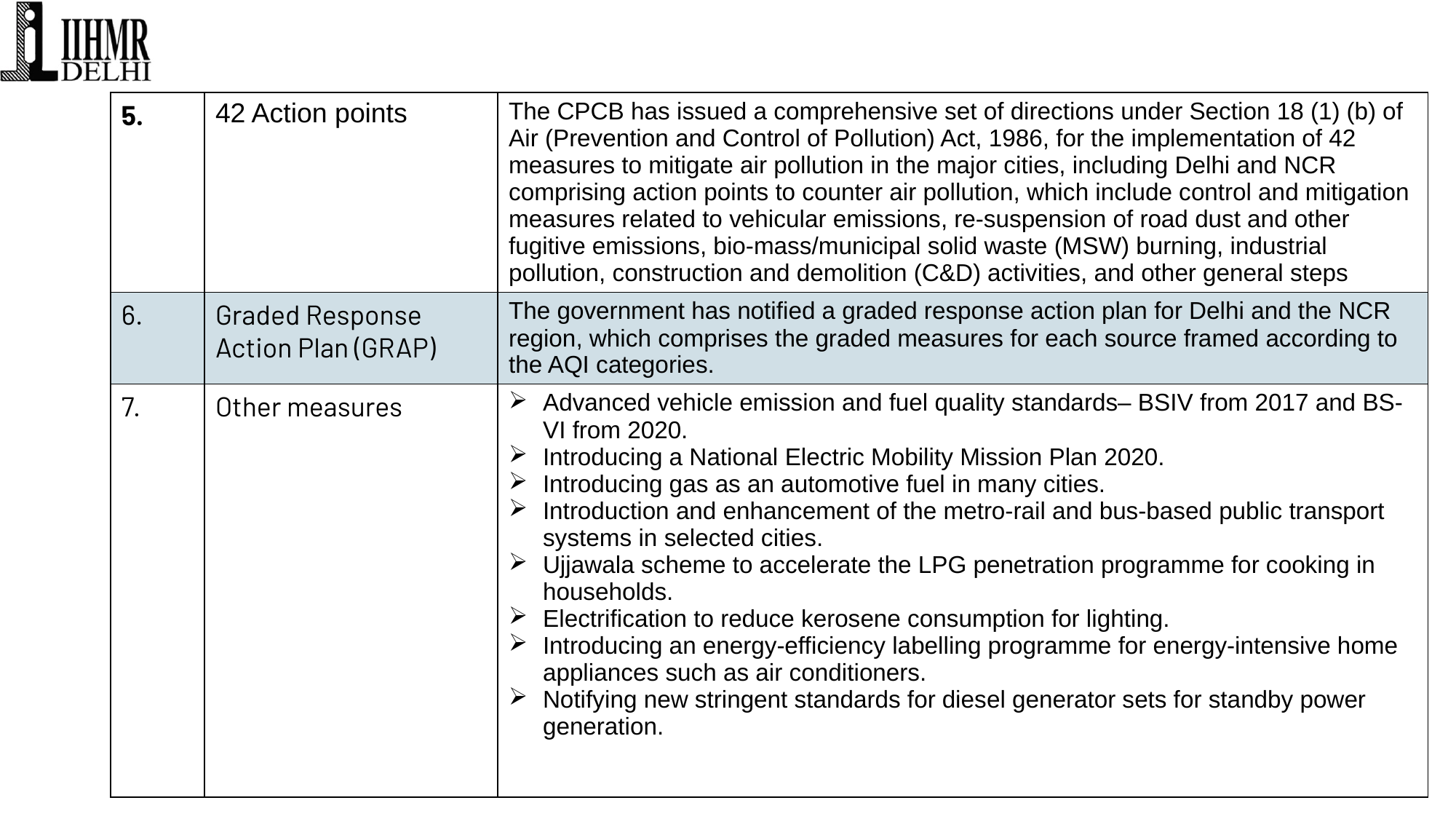

| 5. | 42 Action points | The CPCB has issued a comprehensive set of directions under Section 18 (1) (b) of Air (Prevention and Control of Pollution) Act, 1986, for the implementation of 42 measures to mitigate air pollution in the major cities, including Delhi and NCR comprising action points to counter air pollution, which include control and mitigation measures related to vehicular emissions, re-suspension of road dust and other fugitive emissions, bio-mass/municipal solid waste (MSW) burning, industrial pollution, construction and demolition (C&D) activities, and other general steps |
| --- | --- | --- |
| 6. | Graded Response Action Plan (GRAP) | The government has notified a graded response action plan for Delhi and the NCR region, which comprises the graded measures for each source framed according to the AQI categories. |
| 7. | Other measures | Advanced vehicle emission and fuel quality standards– BSIV from 2017 and BS-VI from 2020. Introducing a National Electric Mobility Mission Plan 2020. Introducing gas as an automotive fuel in many cities. Introduction and enhancement of the metro-rail and bus-based public transport systems in selected cities. Ujjawala scheme to accelerate the LPG penetration programme for cooking in households. Electrification to reduce kerosene consumption for lighting. Introducing an energy-efficiency labelling programme for energy-intensive home appliances such as air conditioners. Notifying new stringent standards for diesel generator sets for standby power generation. |